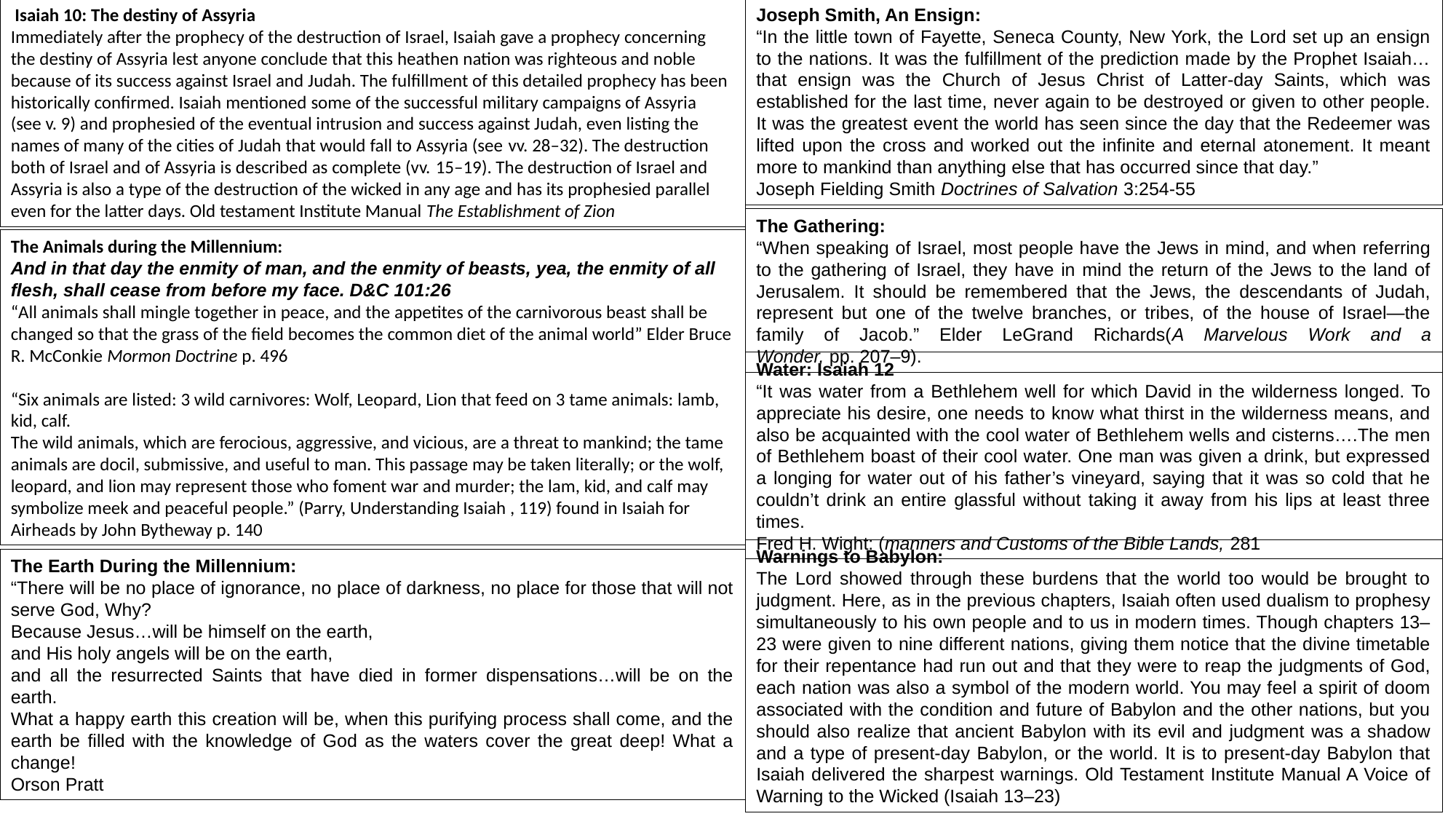

Joseph Smith, An Ensign:
“In the little town of Fayette, Seneca County, New York, the Lord set up an ensign to the nations. It was the fulfillment of the prediction made by the Prophet Isaiah…that ensign was the Church of Jesus Christ of Latter-day Saints, which was established for the last time, never again to be destroyed or given to other people. It was the greatest event the world has seen since the day that the Redeemer was lifted upon the cross and worked out the infinite and eternal atonement. It meant more to mankind than anything else that has occurred since that day.”
Joseph Fielding Smith Doctrines of Salvation 3:254-55
 Isaiah 10: The destiny of Assyria
Immediately after the prophecy of the destruction of Israel, Isaiah gave a prophecy concerning the destiny of Assyria lest anyone conclude that this heathen nation was righteous and noble because of its success against Israel and Judah. The fulfillment of this detailed prophecy has been historically confirmed. Isaiah mentioned some of the successful military campaigns of Assyria (see v. 9) and prophesied of the eventual intrusion and success against Judah, even listing the names of many of the cities of Judah that would fall to Assyria (see vv. 28–32). The destruction both of Israel and of Assyria is described as complete (vv. 15–19). The destruction of Israel and Assyria is also a type of the destruction of the wicked in any age and has its prophesied parallel even for the latter days. Old testament Institute Manual The Establishment of Zion
The Gathering:
“When speaking of Israel, most people have the Jews in mind, and when referring to the gathering of Israel, they have in mind the return of the Jews to the land of Jerusalem. It should be remembered that the Jews, the descendants of Judah, represent but one of the twelve branches, or tribes, of the house of Israel—the family of Jacob.” Elder LeGrand Richards(A Marvelous Work and a Wonder, pp. 207–9).
The Animals during the Millennium:
And in that day the enmity of man, and the enmity of beasts, yea, the enmity of all flesh, shall cease from before my face. D&C 101:26
“All animals shall mingle together in peace, and the appetites of the carnivorous beast shall be changed so that the grass of the field becomes the common diet of the animal world” Elder Bruce R. McConkie Mormon Doctrine p. 496

“Six animals are listed: 3 wild carnivores: Wolf, Leopard, Lion that feed on 3 tame animals: lamb, kid, calf.
The wild animals, which are ferocious, aggressive, and vicious, are a threat to mankind; the tame animals are docil, submissive, and useful to man. This passage may be taken literally; or the wolf, leopard, and lion may represent those who foment war and murder; the lam, kid, and calf may symbolize meek and peaceful people.” (Parry, Understanding Isaiah , 119) found in Isaiah for Airheads by John Bytheway p. 140
Water: Isaiah 12
“It was water from a Bethlehem well for which David in the wilderness longed. To appreciate his desire, one needs to know what thirst in the wilderness means, and also be acquainted with the cool water of Bethlehem wells and cisterns….The men of Bethlehem boast of their cool water. One man was given a drink, but expressed a longing for water out of his father’s vineyard, saying that it was so cold that he couldn’t drink an entire glassful without taking it away from his lips at least three times.
Fred H. Wight: (manners and Customs of the Bible Lands, 281
Warnings to Babylon:
The Lord showed through these burdens that the world too would be brought to judgment. Here, as in the previous chapters, Isaiah often used dualism to prophesy simultaneously to his own people and to us in modern times. Though chapters 13–23 were given to nine different nations, giving them notice that the divine timetable for their repentance had run out and that they were to reap the judgments of God, each nation was also a symbol of the modern world. You may feel a spirit of doom associated with the condition and future of Babylon and the other nations, but you should also realize that ancient Babylon with its evil and judgment was a shadow and a type of present-day Babylon, or the world. It is to present-day Babylon that Isaiah delivered the sharpest warnings. Old Testament Institute Manual A Voice of Warning to the Wicked (Isaiah 13–23)
The Earth During the Millennium:
“There will be no place of ignorance, no place of darkness, no place for those that will not serve God, Why?
Because Jesus…will be himself on the earth,
and His holy angels will be on the earth,
and all the resurrected Saints that have died in former dispensations…will be on the earth.
What a happy earth this creation will be, when this purifying process shall come, and the earth be filled with the knowledge of God as the waters cover the great deep! What a change!
Orson Pratt